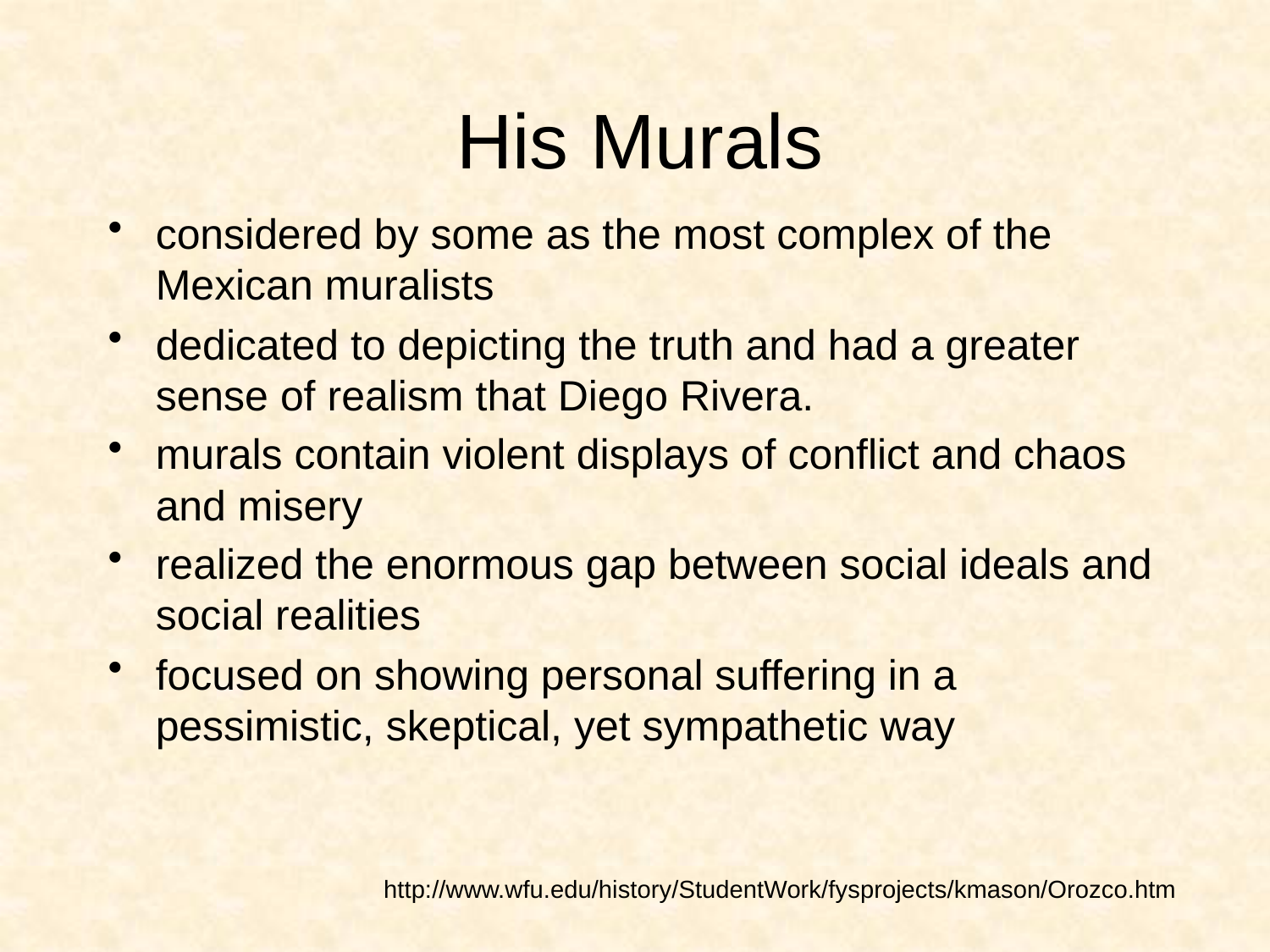

# His Murals
considered by some as the most complex of the Mexican muralists
dedicated to depicting the truth and had a greater sense of realism that Diego Rivera.
murals contain violent displays of conflict and chaos and misery
realized the enormous gap between social ideals and social realities
focused on showing personal suffering in a pessimistic, skeptical, yet sympathetic way
http://www.wfu.edu/history/StudentWork/fysprojects/kmason/Orozco.htm